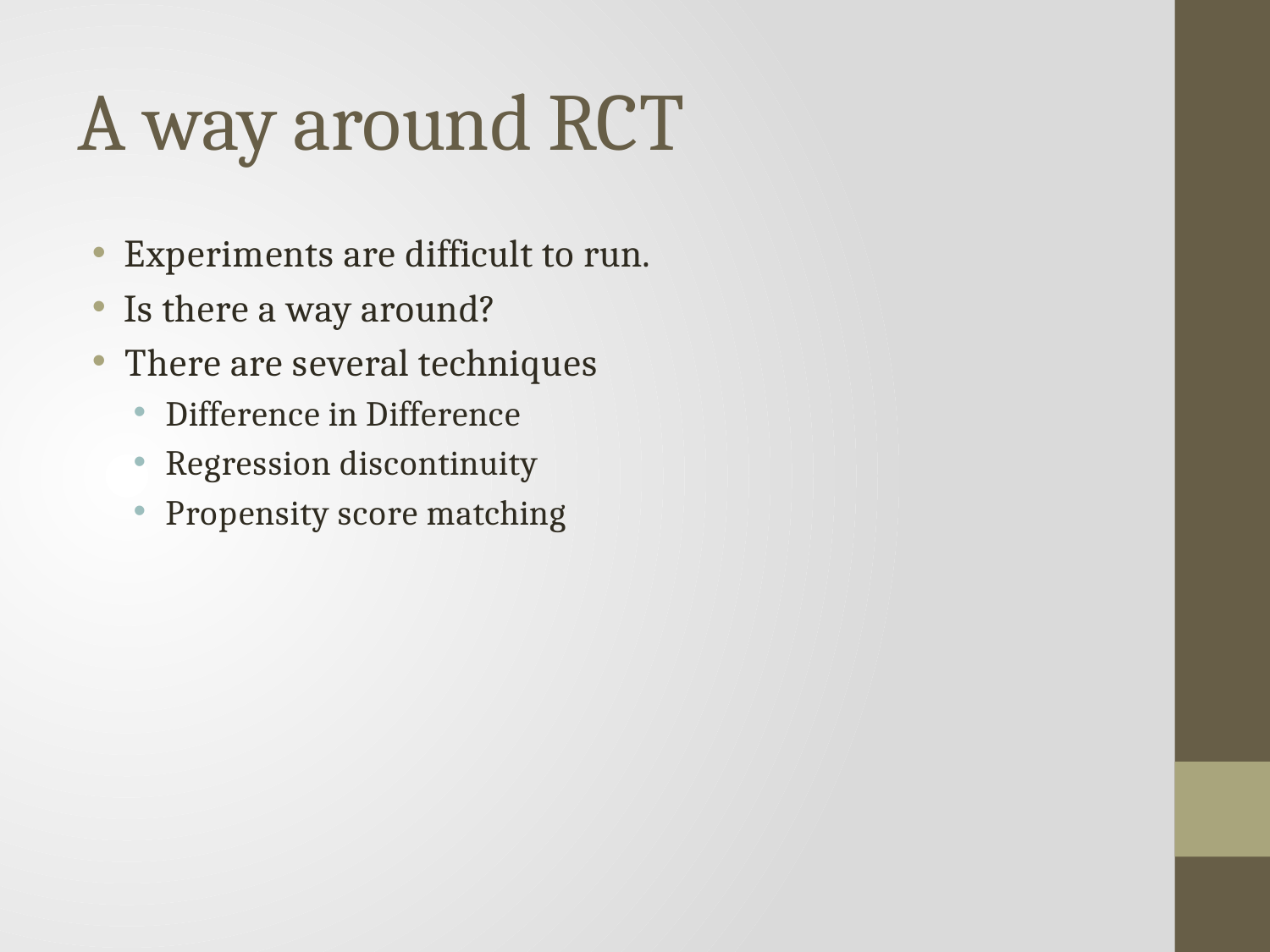

# A way around RCT
Experiments are difficult to run.
Is there a way around?
There are several techniques
Difference in Difference
Regression discontinuity
Propensity score matching